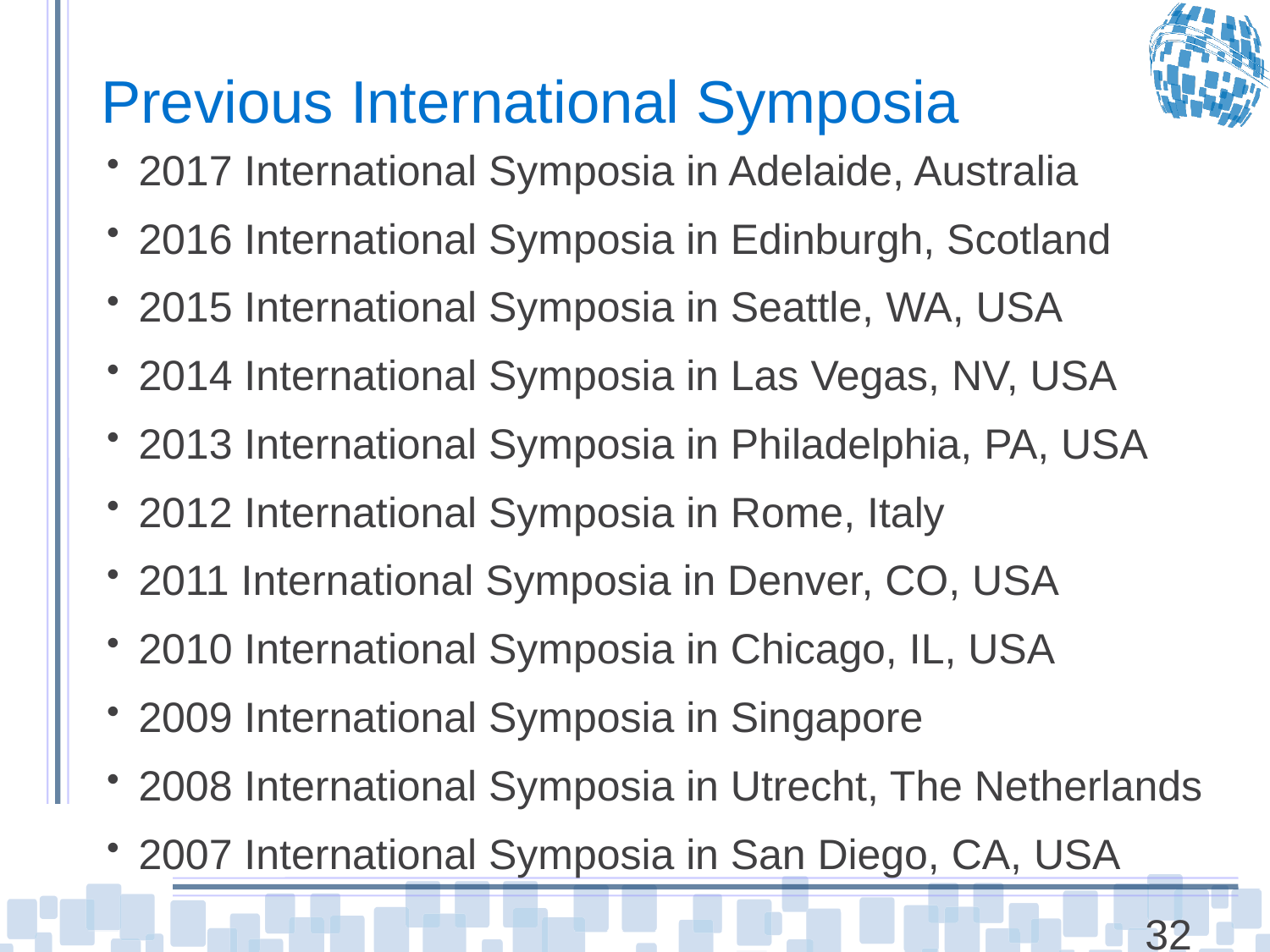

# Previous International Symposia
2017 International Symposia in Adelaide, Australia
2016 International Symposia in Edinburgh, Scotland
2015 International Symposia in Seattle, WA, USA
2014 International Symposia in Las Vegas, NV, USA
2013 International Symposia in Philadelphia, PA, USA
2012 International Symposia in Rome, Italy
2011 International Symposia in Denver, CO, USA
2010 International Symposia in Chicago, IL, USA
2009 International Symposia in Singapore
2008 International Symposia in Utrecht, The Netherlands
2007 International Symposia in San Diego, CA, USA